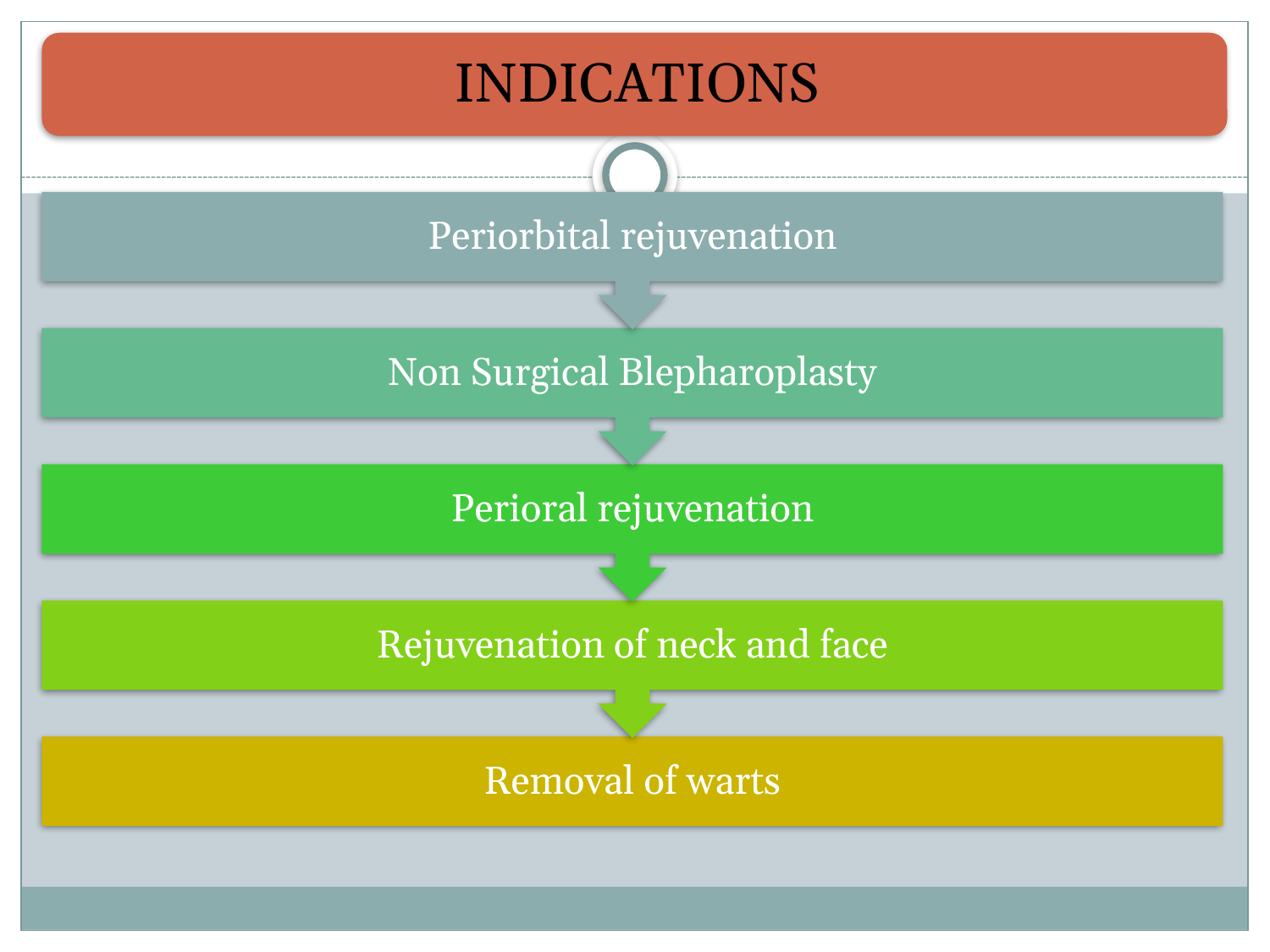

INDICATIONS
Removal of warts
Rejuvenation of neck and face
Perioral rejuvenation
Non Surgical Blepharoplasty
Periorbital rejuvenation